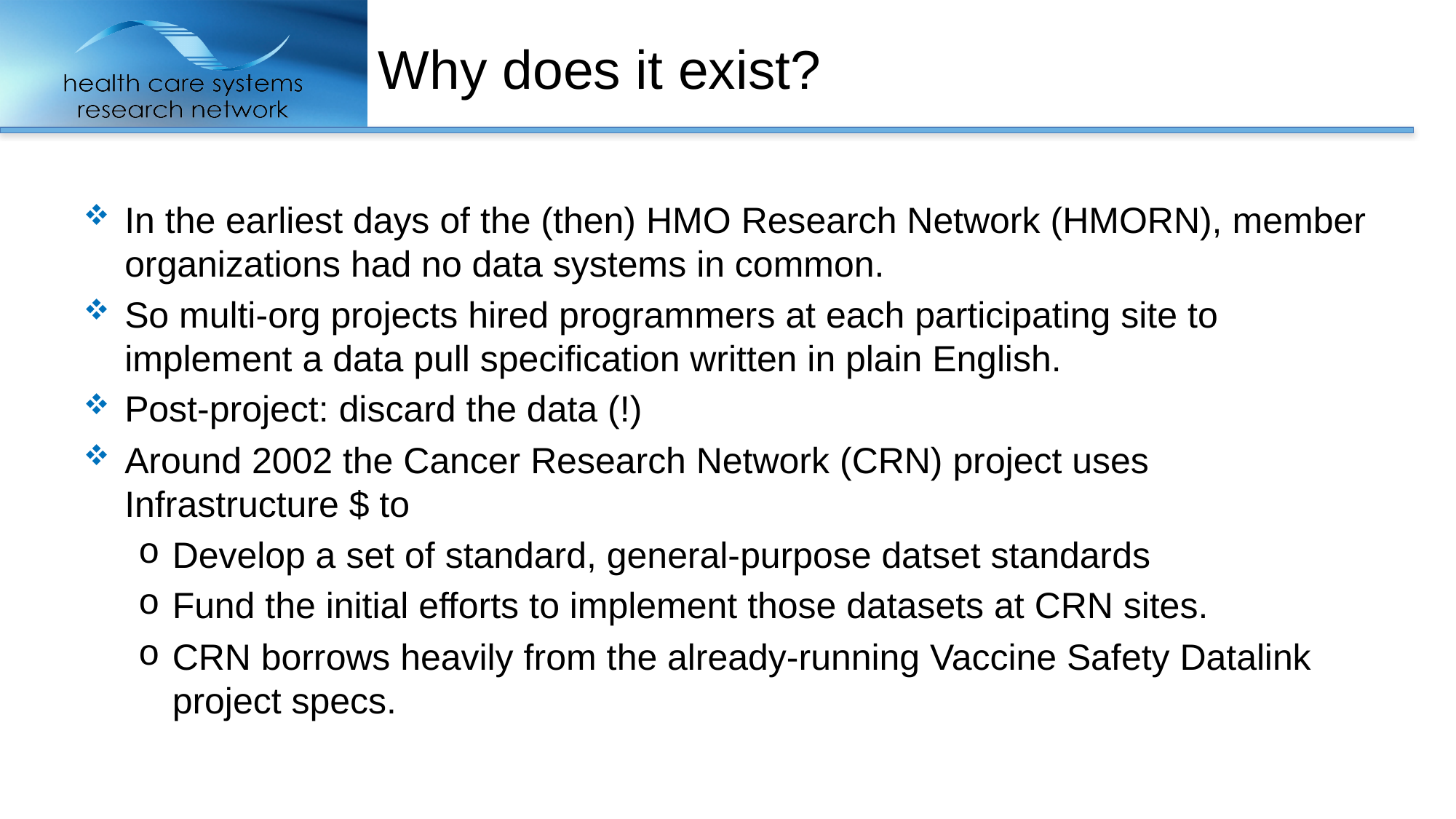

# Why does it exist?
In the earliest days of the (then) HMO Research Network (HMORN), member organizations had no data systems in common.
So multi-org projects hired programmers at each participating site to implement a data pull specification written in plain English.
Post-project: discard the data (!)
Around 2002 the Cancer Research Network (CRN) project uses Infrastructure $ to
Develop a set of standard, general-purpose datset standards
Fund the initial efforts to implement those datasets at CRN sites.
CRN borrows heavily from the already-running Vaccine Safety Datalink project specs.